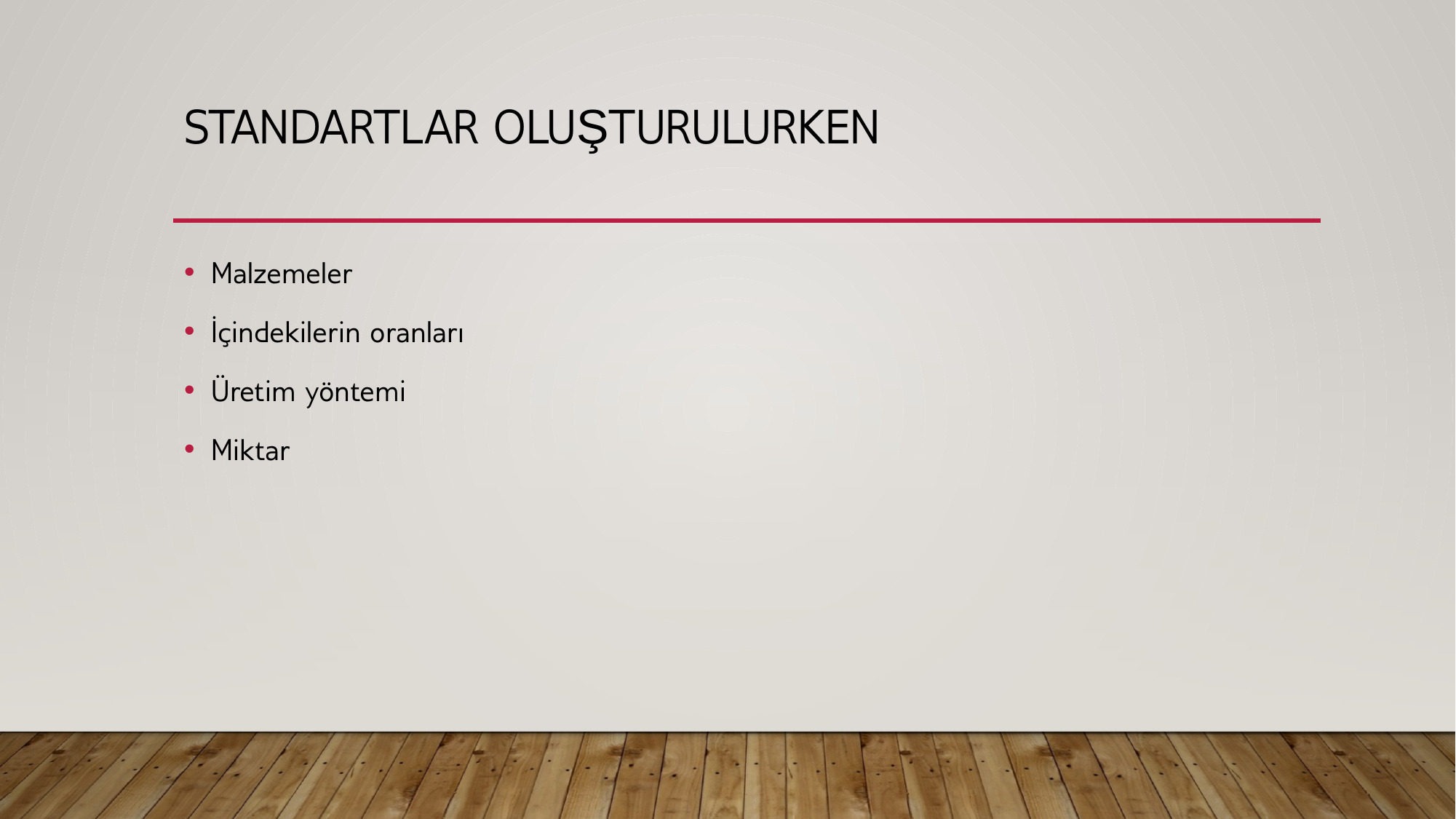

# Standartlar oluşturulurken
Malzemeler
İçindekilerin oranları
Üretim yöntemi
Miktar